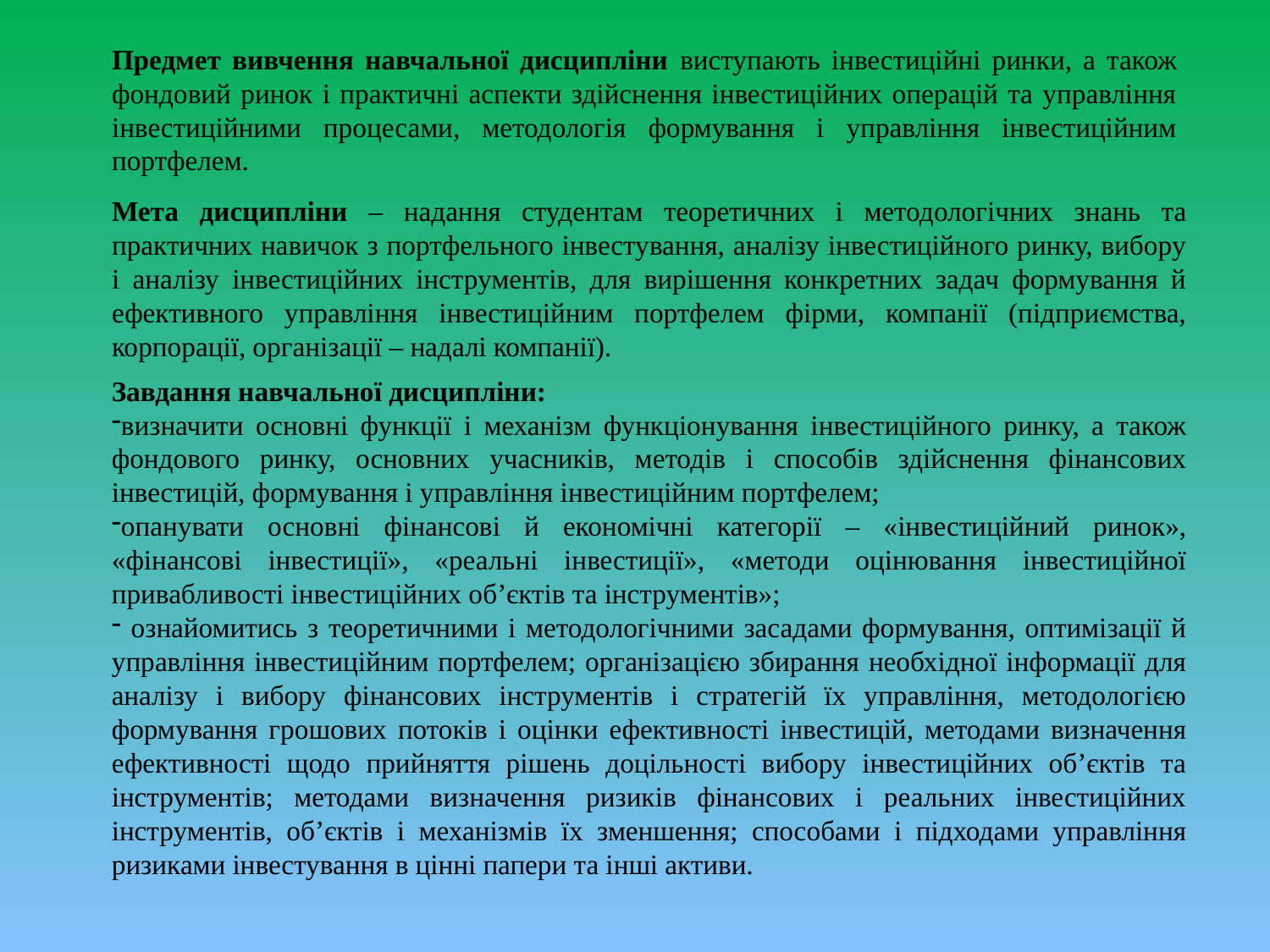

# Предмет вивчення навчальної дисципліни виступають інвестиційні ринки, а також фондовий ринок і практичні аспекти здійснення інвестиційних операцій та управління інвестиційними процесами, методологія формування і управління інвестиційним портфелем.
Мета дисципліни – надання студентам теоретичних і методологічних знань та практичних навичок з портфельного інвестування, аналізу інвестиційного ринку, вибору і аналізу інвестиційних інструментів, для вирішення конкретних задач формування й ефективного управління інвестиційним портфелем фірми, компанії (підприємства, корпорації, організації – надалі компанії).
Завдання навчальної дисципліни:
визначити основні функції і механізм функціонування інвестиційного ринку, а також фондового ринку, основних учасників, методів і способів здійснення фінансових інвестицій, формування і управління інвестиційним портфелем;
опанувати основні фінансові й економічні категорії – «інвестиційний ринок», «фінансові інвестиції», «реальні інвестиції», «методи оцінювання інвестиційної привабливості інвестиційних об’єктів та інструментів»;
 ознайомитись з теоретичними і методологічними засадами формування, оптимізації й управління інвестиційним портфелем; організацією збирання необхідної інформації для аналізу і вибору фінансових інструментів і стратегій їх управління, методологією формування грошових потоків і оцінки ефективності інвестицій, методами визначення ефективності щодо прийняття рішень доцільності вибору інвестиційних об’єктів та інструментів; методами визначення ризиків фінансових і реальних інвестиційних інструментів, об’єктів і механізмів їх зменшення; способами і підходами управління ризиками інвестування в цінні папери та інші активи.